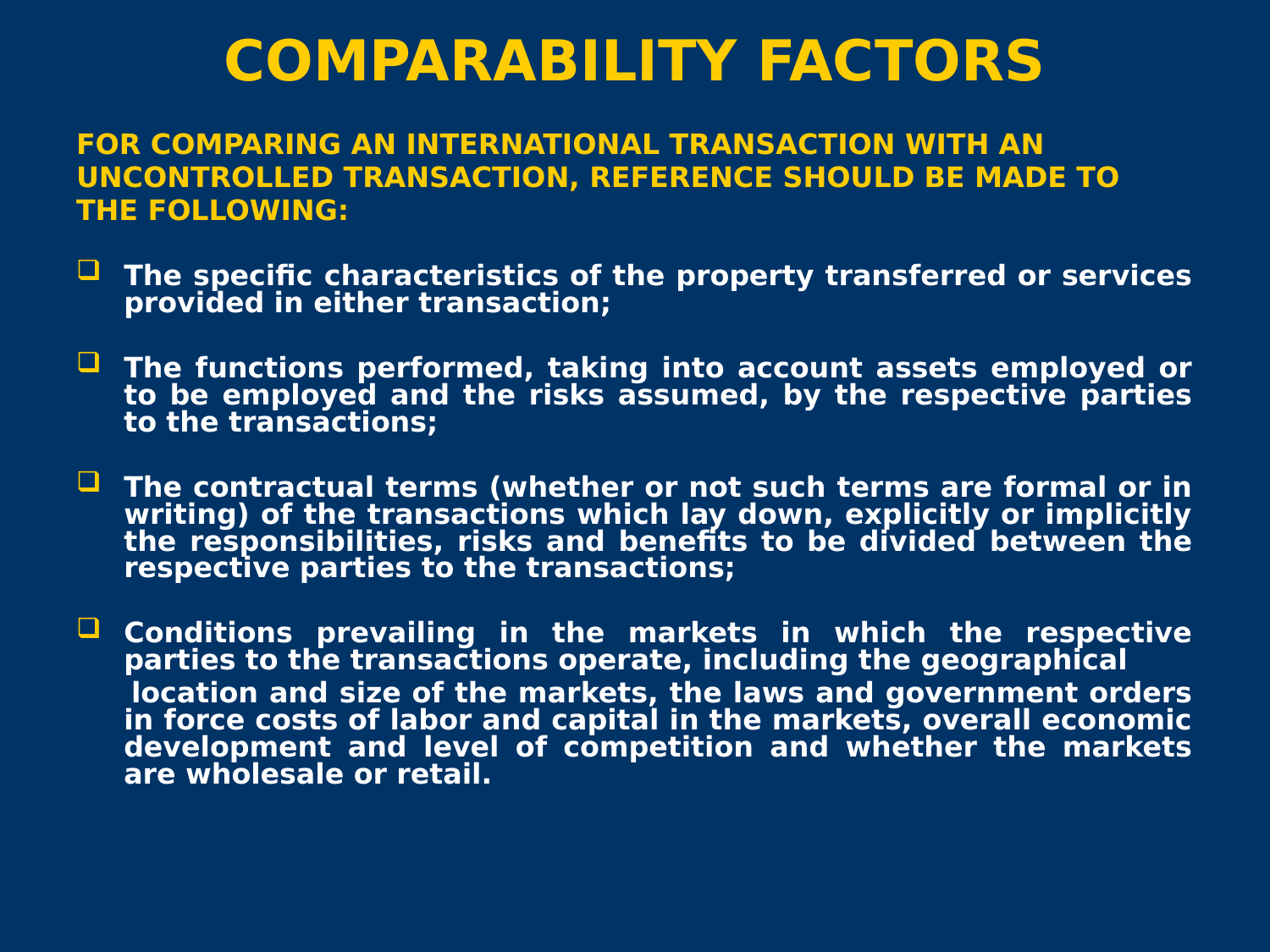

# COMPARABILITY FACTORS
FOR COMPARING AN INTERNATIONAL TRANSACTION WITH AN
UNCONTROLLED TRANSACTION, REFERENCE SHOULD BE MADE TO
THE FOLLOWING:

The specific characteristics of the property transferred or services provided in either transaction;

The functions performed, taking into account assets employed or to be employed and the risks assumed, by the respective parties to the transactions;

The contractual terms (whether or not such terms are formal or in writing) of the transactions which lay down, explicitly or implicitly the responsibilities, risks and benefits to be divided between the respective parties to the transactions;

Conditions prevailing in the markets in which the respective parties to the transactions operate, including the geographical
     location and size of the markets, the laws and government orders in force costs of labor and capital in the markets, overall economic development and level of competition and whether the markets are wholesale or retail.